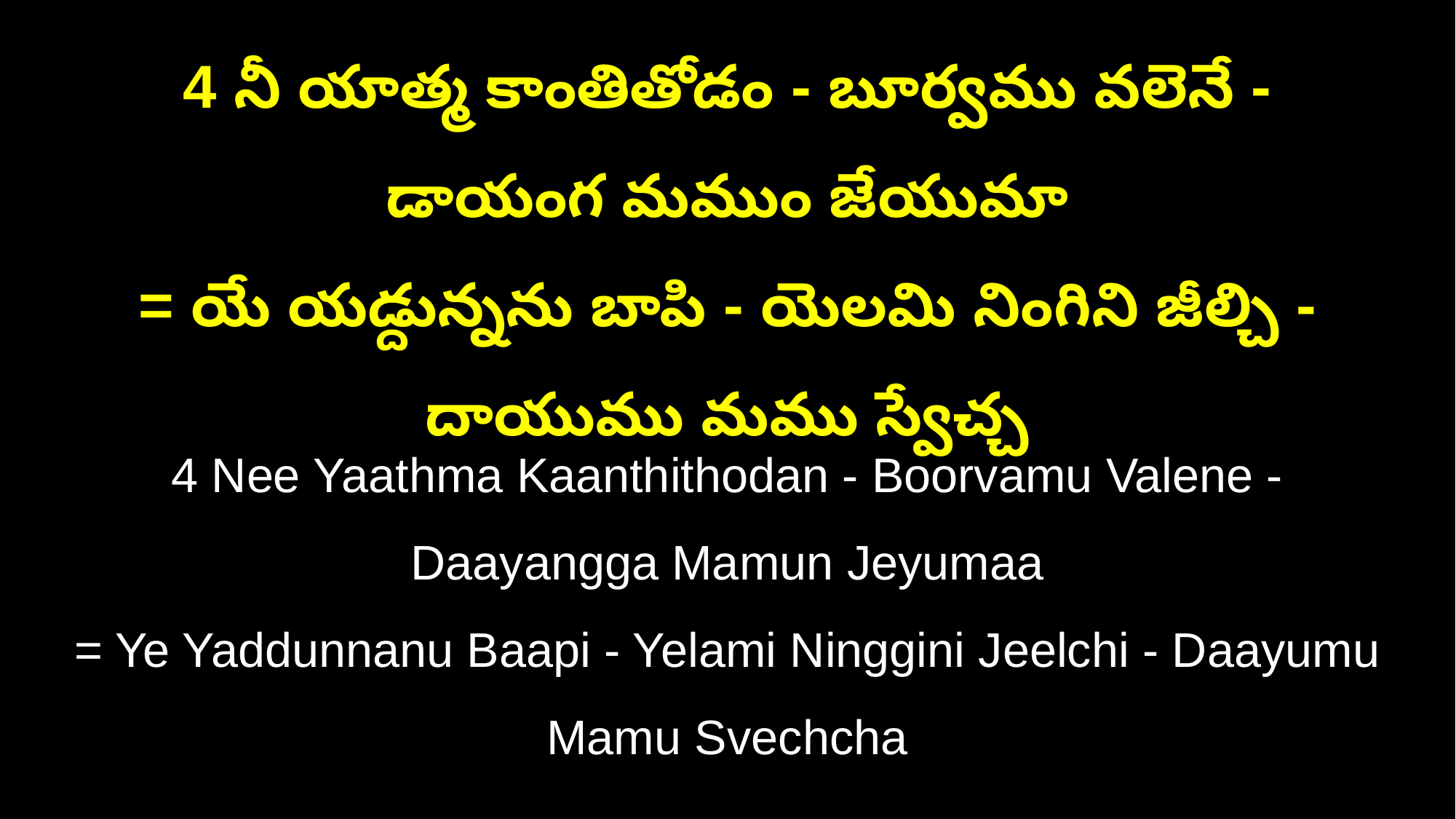

4 నీ యాత్మ కాంతితోడం - బూర్వము వలెనే - డాయంగ మముం జేయుమా
= యే యడ్దున్నను బాపి - యెలమి నింగిని జీల్చి - దాయుము మము స్వేచ్చ
4 Nee Yaathma Kaanthithodan - Boorvamu Valene - Daayangga Mamun Jeyumaa
= Ye Yaddunnanu Baapi - Yelami Ninggini Jeelchi - Daayumu Mamu Svechcha